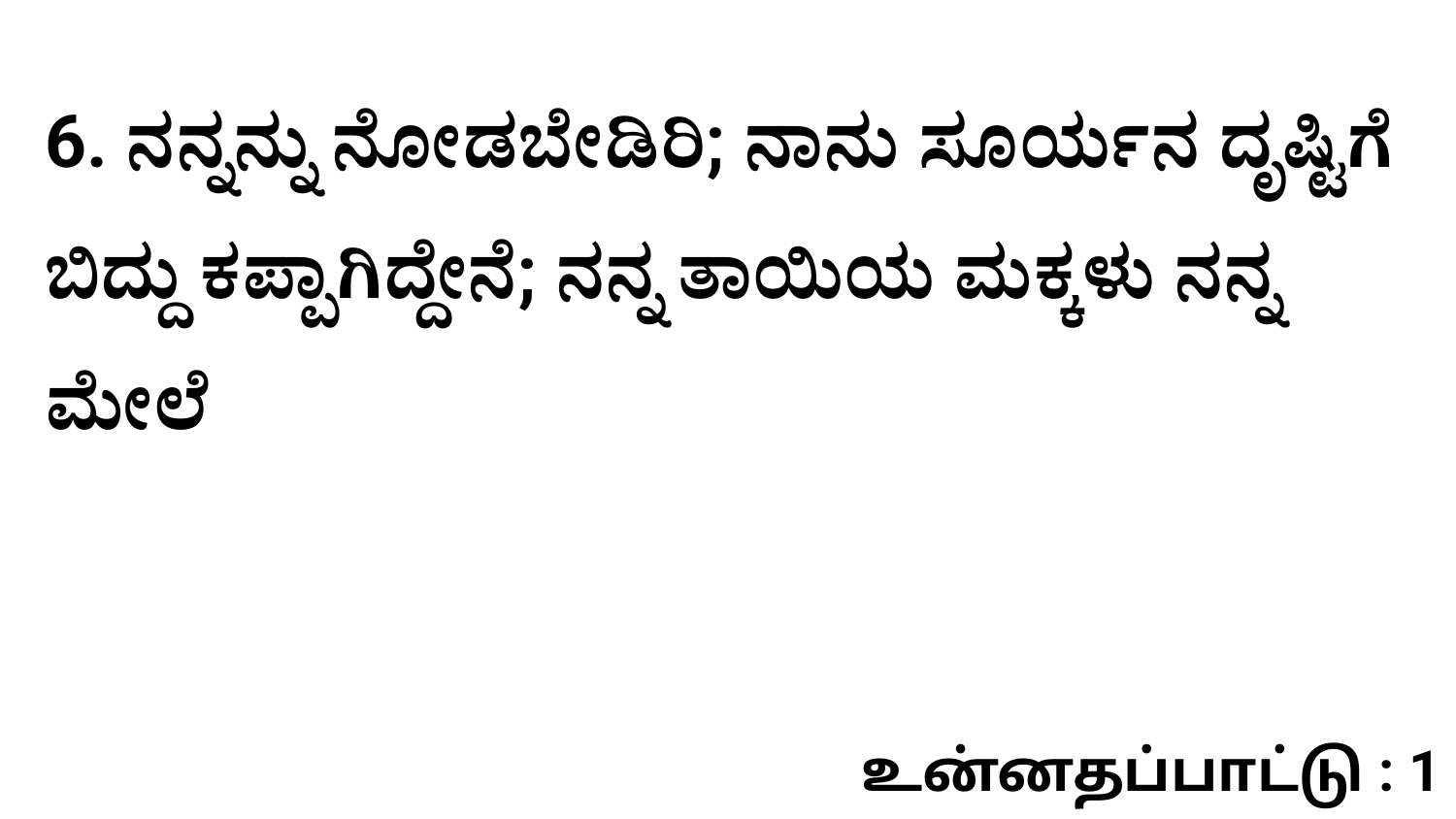

6. ನನ್ನನ್ನು ನೋಡಬೇಡಿರಿ; ನಾನು ಸೂರ್ಯನ ದೃಷ್ಟಿಗೆ ಬಿದ್ದು ಕಪ್ಪಾಗಿದ್ದೇನೆ; ನನ್ನ ತಾಯಿಯ ಮಕ್ಕಳು ನನ್ನ ಮೇಲೆ
உன்னதப்பாட்டு : 1